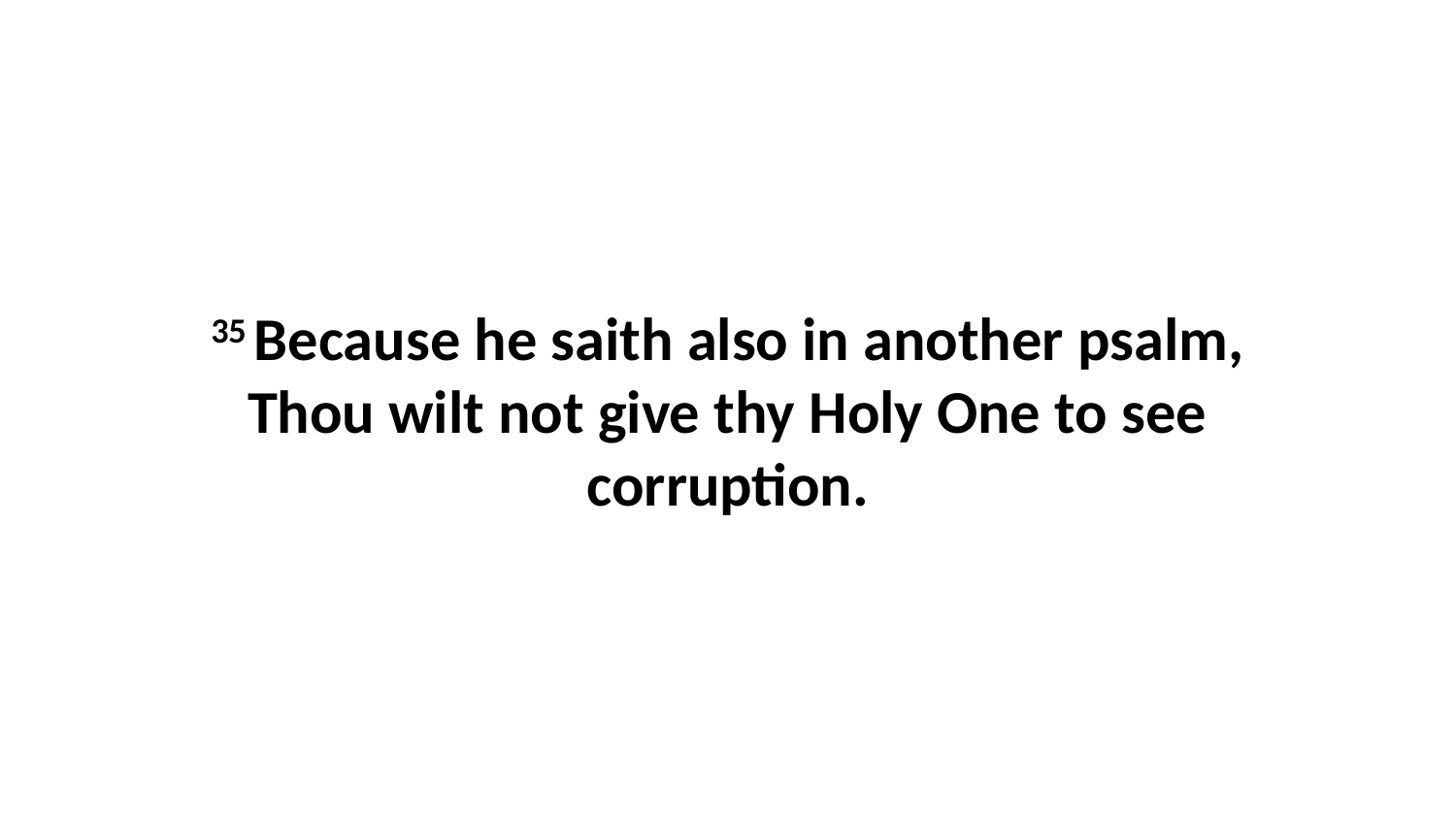

35 Because he saith also in another psalm, Thou wilt not give thy Holy One to see corruption.